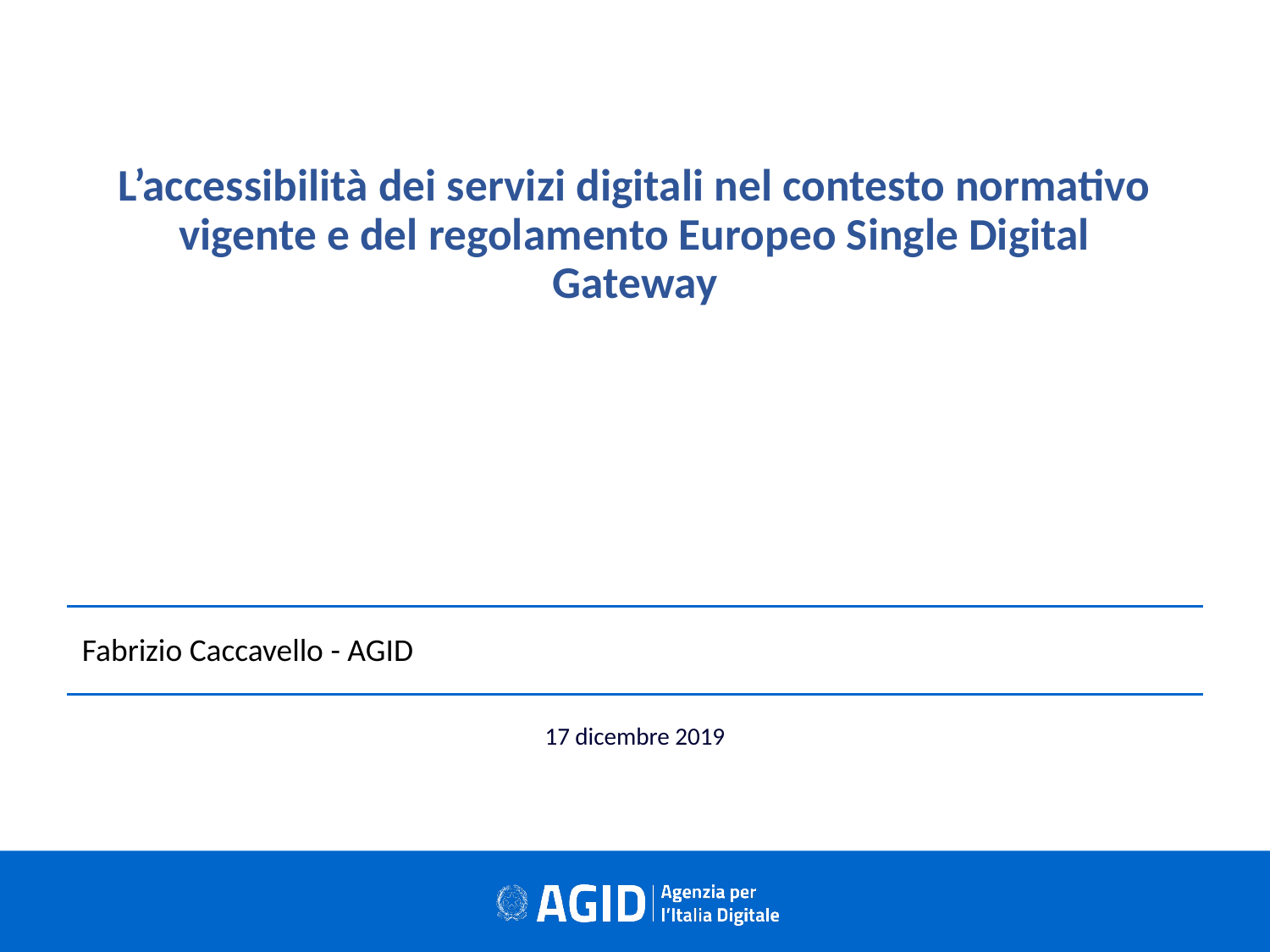

# L’accessibilità dei servizi digitali nel contesto normativo vigente e del regolamento Europeo Single Digital Gateway

Fabrizio Caccavello - AGID
17 dicembre 2019